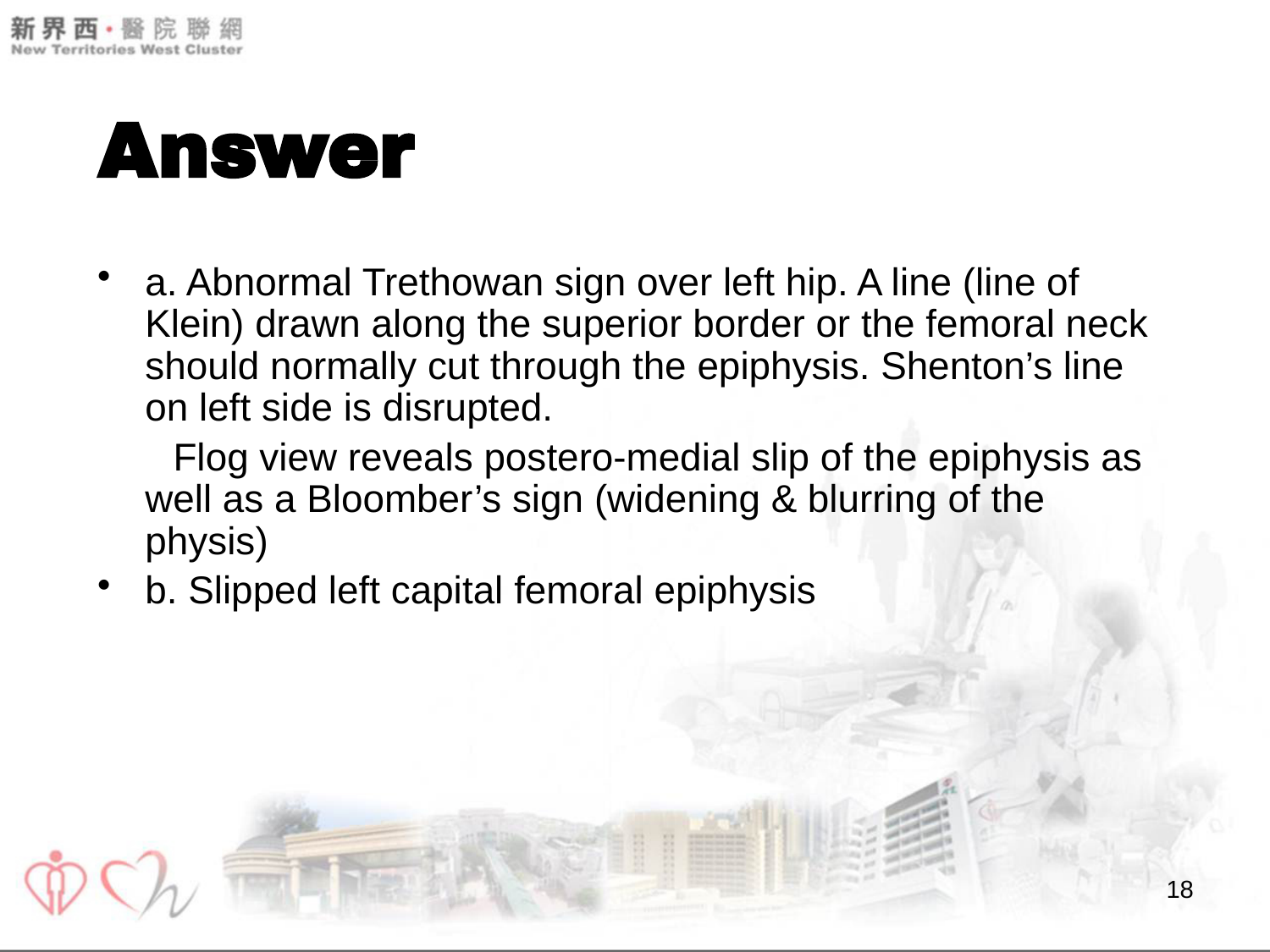

# Answer
a. Abnormal Trethowan sign over left hip. A line (line of Klein) drawn along the superior border or the femoral neck should normally cut through the epiphysis. Shenton’s line on left side is disrupted.
       Flog view reveals postero-medial slip of the epiphysis as well as a Bloomber’s sign (widening & blurring of the physis)
b. Slipped left capital femoral epiphysis
18